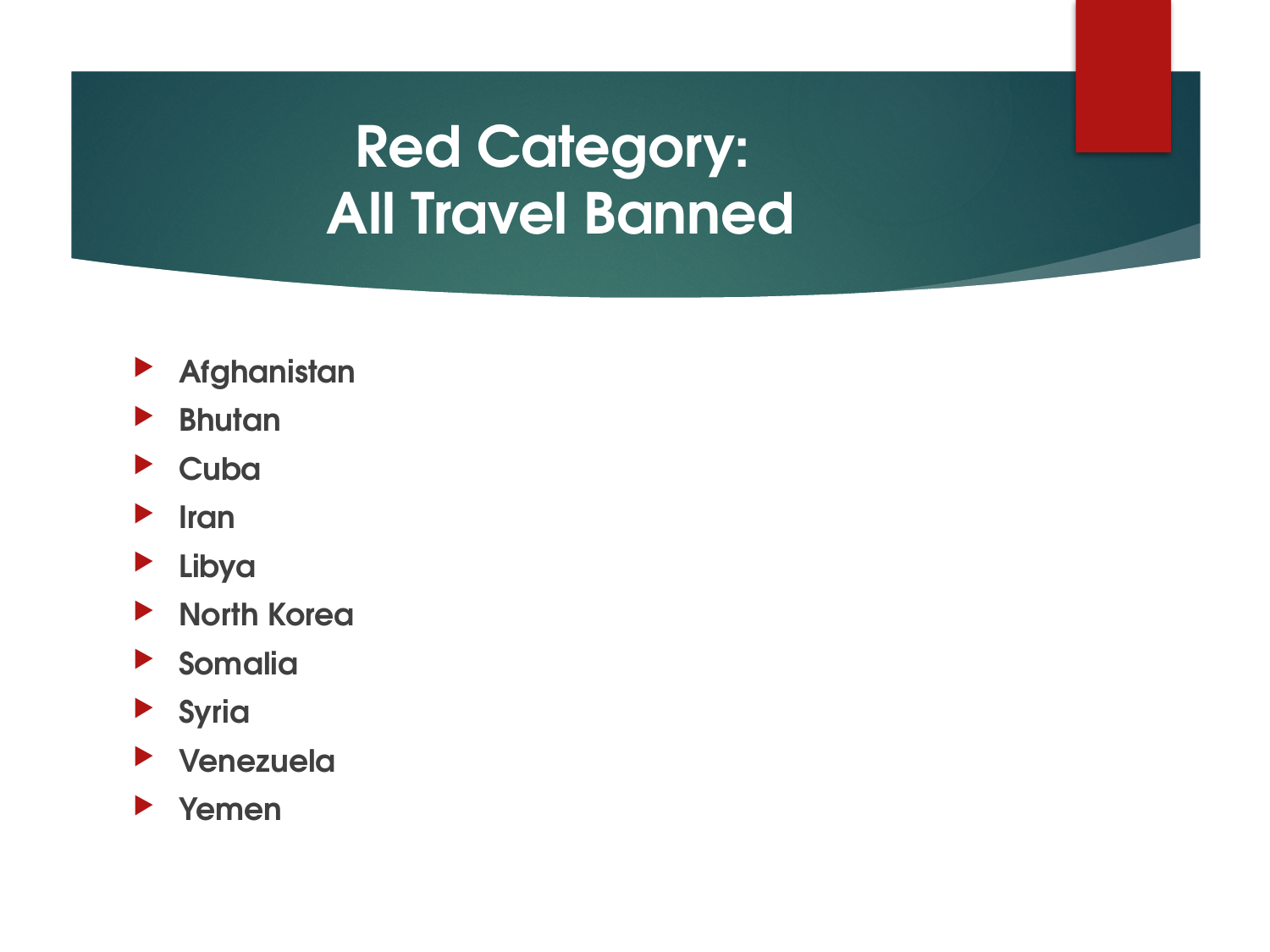

# Red Category: All Travel Banned
Afghanistan
Bhutan
Cuba
Iran
Libya
North Korea
Somalia
Syria
Venezuela
Yemen